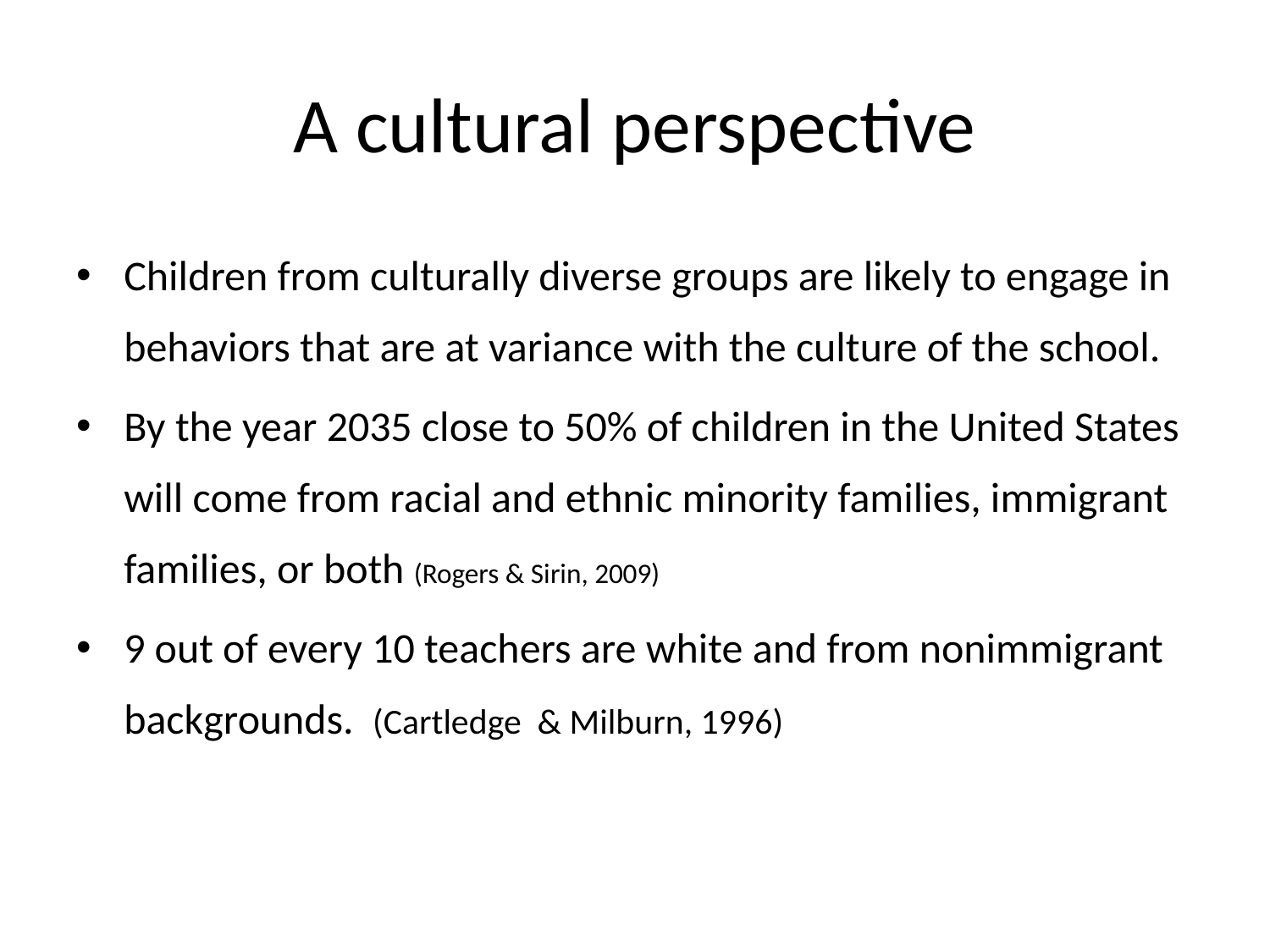

# A cultural perspective
Children from culturally diverse groups are likely to engage in behaviors that are at variance with the culture of the school.
By the year 2035 close to 50% of children in the United States will come from racial and ethnic minority families, immigrant families, or both (Rogers & Sirin, 2009)
9 out of every 10 teachers are white and from nonimmigrant backgrounds.  (Cartledge  & Milburn, 1996)